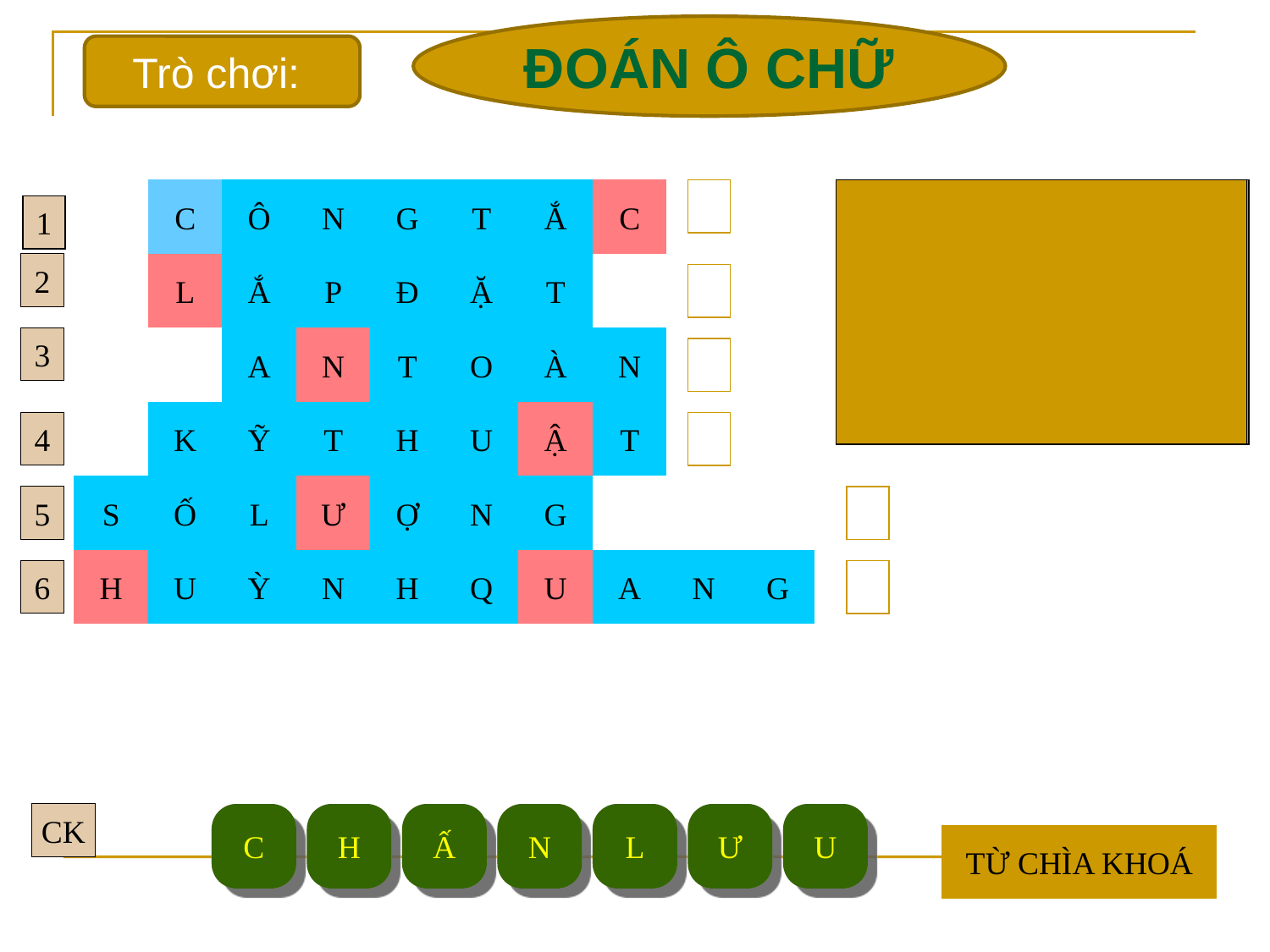

ĐOÁN Ô CHỮ
Trò chơi:

1
2
3
4
5
6
7
C
Ô
N
G
T
Ắ
C

Đây là một bộ phận
không thể thiếu
trong mạch đèn
huỳnh quang
Tên một loại
Thiết bị đóng ngắt
mạch điện

Tên sơ
đồ điện được dùng khi
thợ điện mang
đến công trình

Một nguyên tắc không
thể thiếu trong thực
hành môn Công nghệ

Tên gọi trước đây
của môn Công nghệ

Tên một cột có trong
bảng Dự trù

Tên một loại đèn sử
dụng tiết kiệm điện.

1
2

1
2
3
4
5
6
L
Ắ
P
Đ
Ặ
T

3

1
2
3
4
5
6
A
N
T
O
À
N

1
2
3
4
5
6
7
K
Ỹ
T
H
U
Ậ
T
4

1
2
3
4
5
6
7
S
Ố
L
Ư
Ợ
N
G
5

1
2
3
4
5
6
7
8
9
10
H
U
Ỳ
N
H
Q
U
A
N
G
6

CK

C
C
H
Ấ
N
L
Ư
U
L
N
Â
Ư
H
U
TỪ CHÌA KHOÁ
28